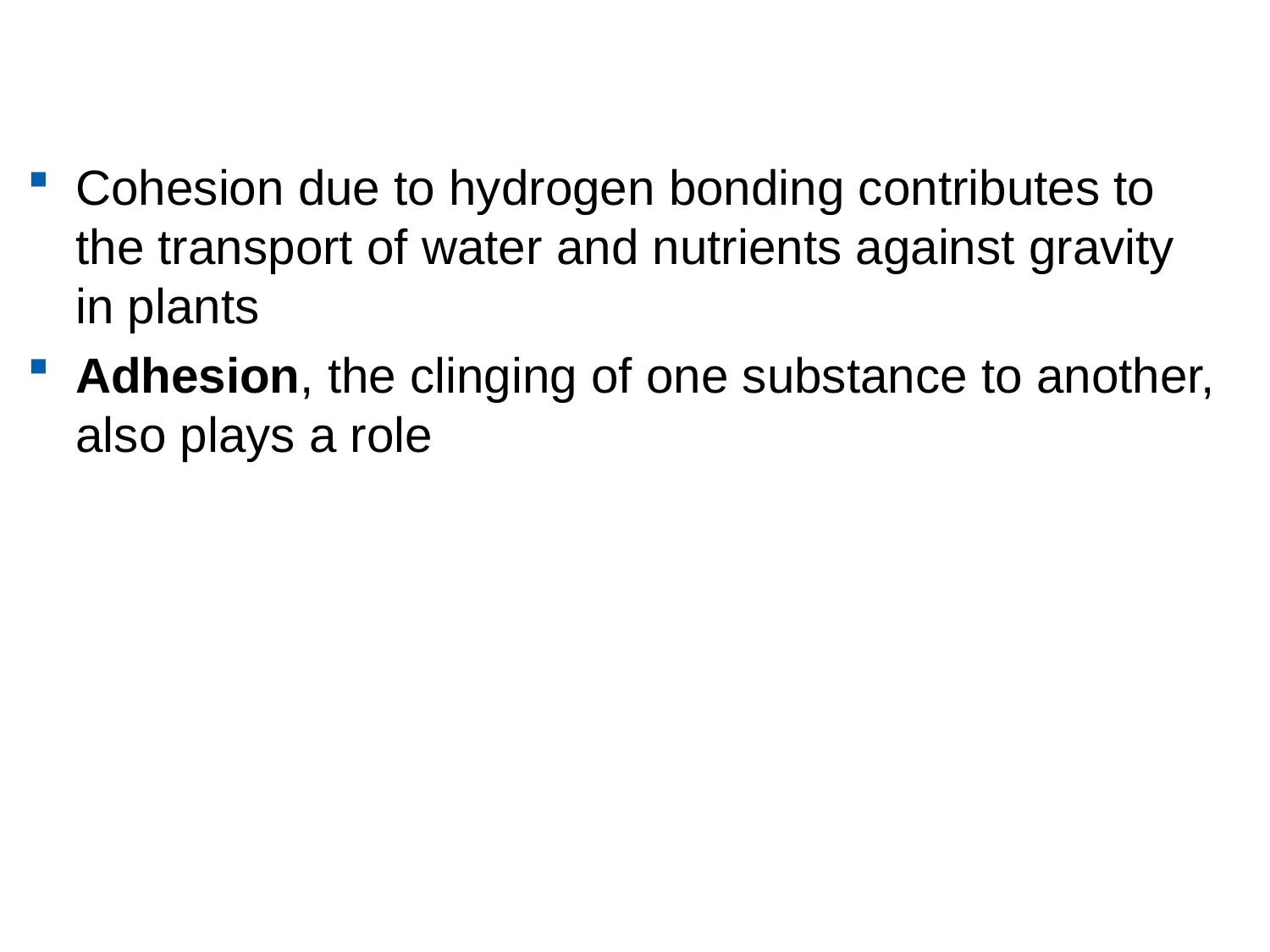

Cohesion due to hydrogen bonding contributes to the transport of water and nutrients against gravity in plants
Adhesion, the clinging of one substance to another, also plays a role
© 2016 Pearson Education, Inc.